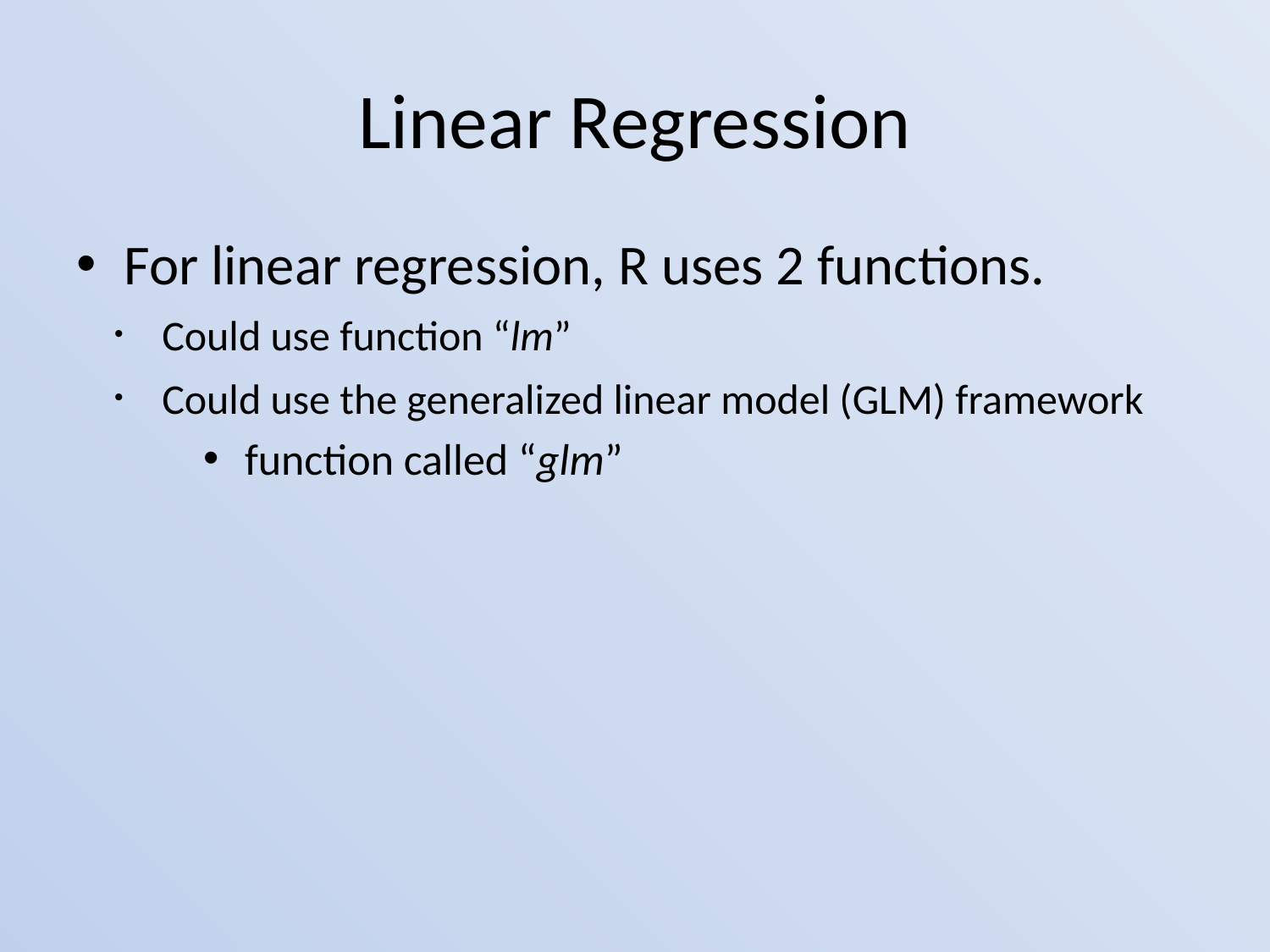

# Linear Regression
For linear regression, R uses 2 functions.
Could use function “lm”
Could use the generalized linear model (GLM) framework
 function called “glm”